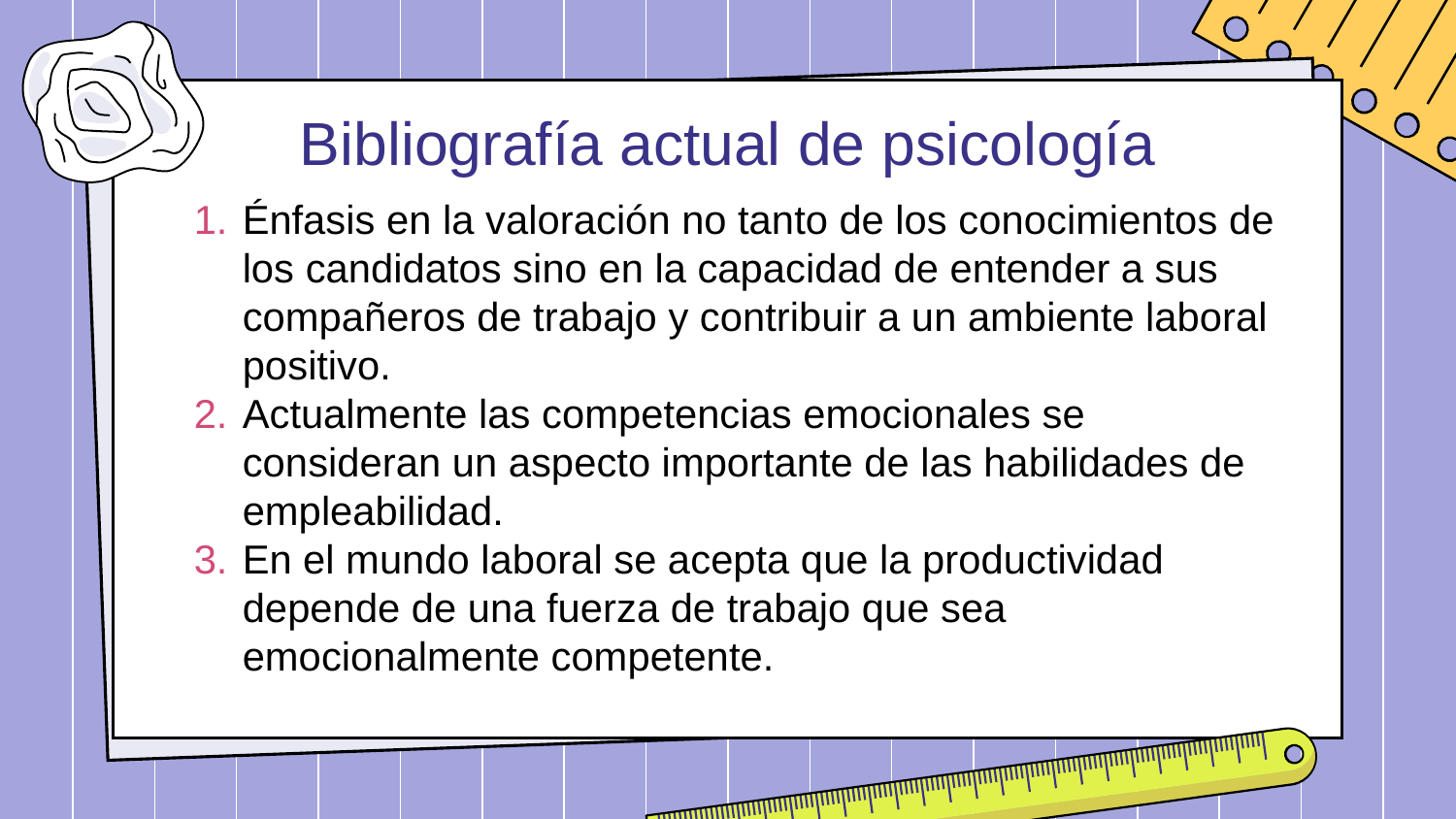

# Bibliografía actual de psicología
Énfasis en la valoración no tanto de los conocimientos de los candidatos sino en la capacidad de entender a sus compañeros de trabajo y contribuir a un ambiente laboral positivo.
Actualmente las competencias emocionales se consideran un aspecto importante de las habilidades de empleabilidad.
En el mundo laboral se acepta que la productividad depende de una fuerza de trabajo que sea emocionalmente competente.